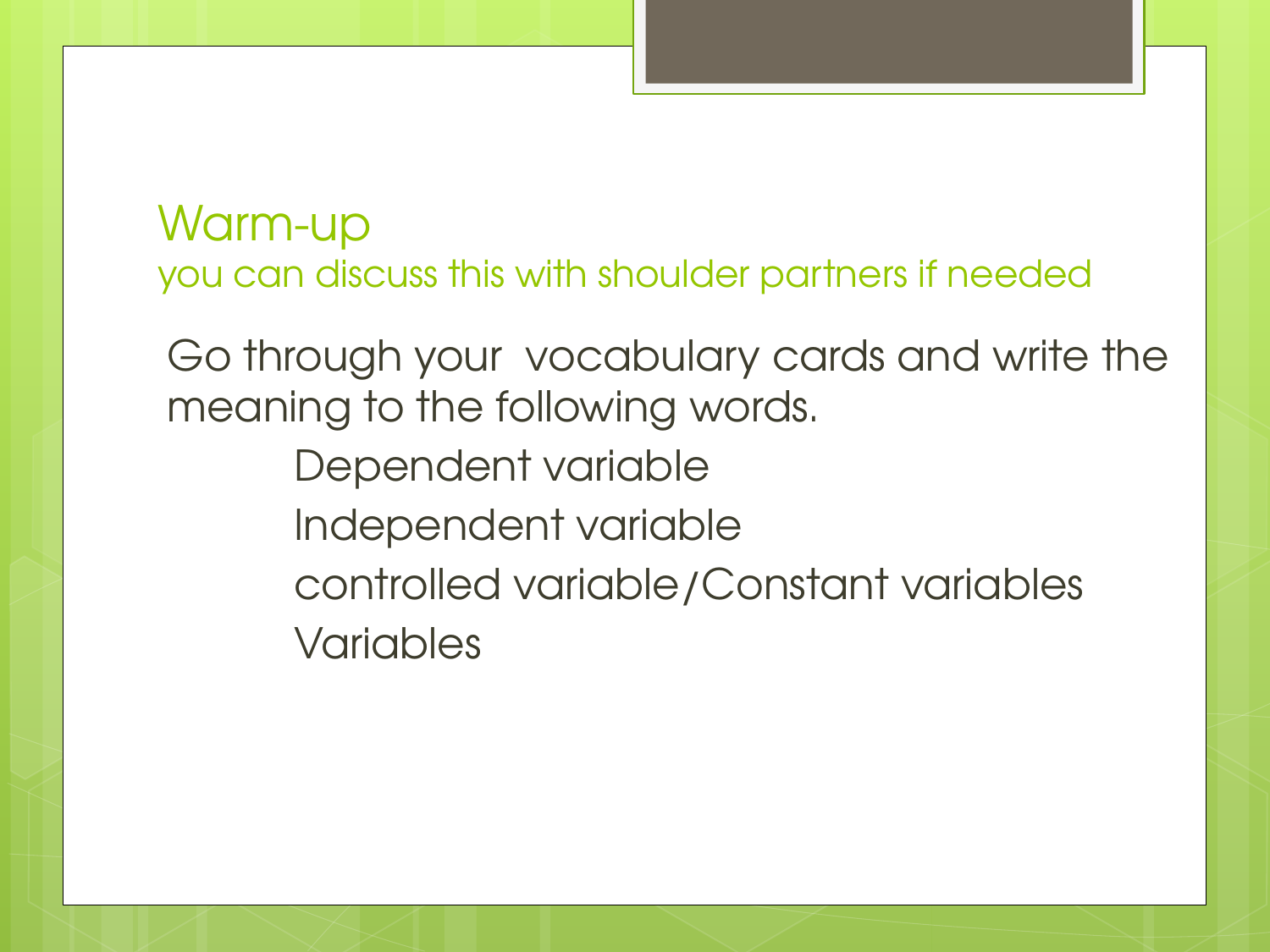

# Warm-up you can discuss this with shoulder partners if needed
Go through your  vocabulary cards and write the meaning to the following words.
	Dependent variable
	Independent variable
	controlled variable/Constant variables
	Variables